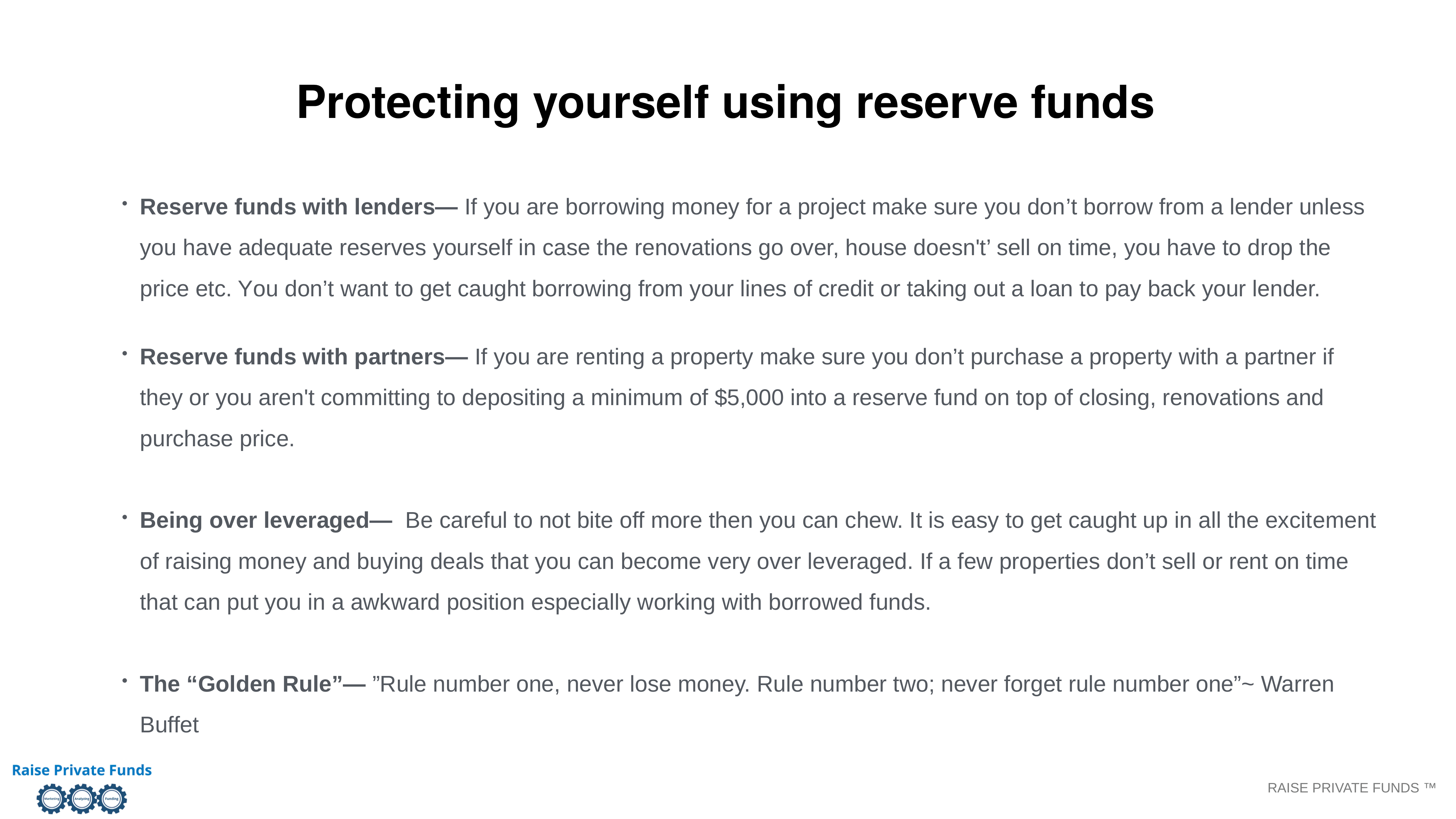

Protecting yourself using reserve funds
Reserve funds with lenders— If you are borrowing money for a project make sure you don’t borrow from a lender unless you have adequate reserves yourself in case the renovations go over, house doesn't’ sell on time, you have to drop the price etc. You don’t want to get caught borrowing from your lines of credit or taking out a loan to pay back your lender.
Reserve funds with partners— If you are renting a property make sure you don’t purchase a property with a partner if they or you aren't committing to depositing a minimum of $5,000 into a reserve fund on top of closing, renovations and purchase price.
Being over leveraged—  Be careful to not bite off more then you can chew. It is easy to get caught up in all the excitement of raising money and buying deals that you can become very over leveraged. If a few properties don’t sell or rent on time that can put you in a awkward position especially working with borrowed funds.
The “Golden Rule”— ”Rule number one, never lose money. Rule number two; never forget rule number one”~ Warren Buffet